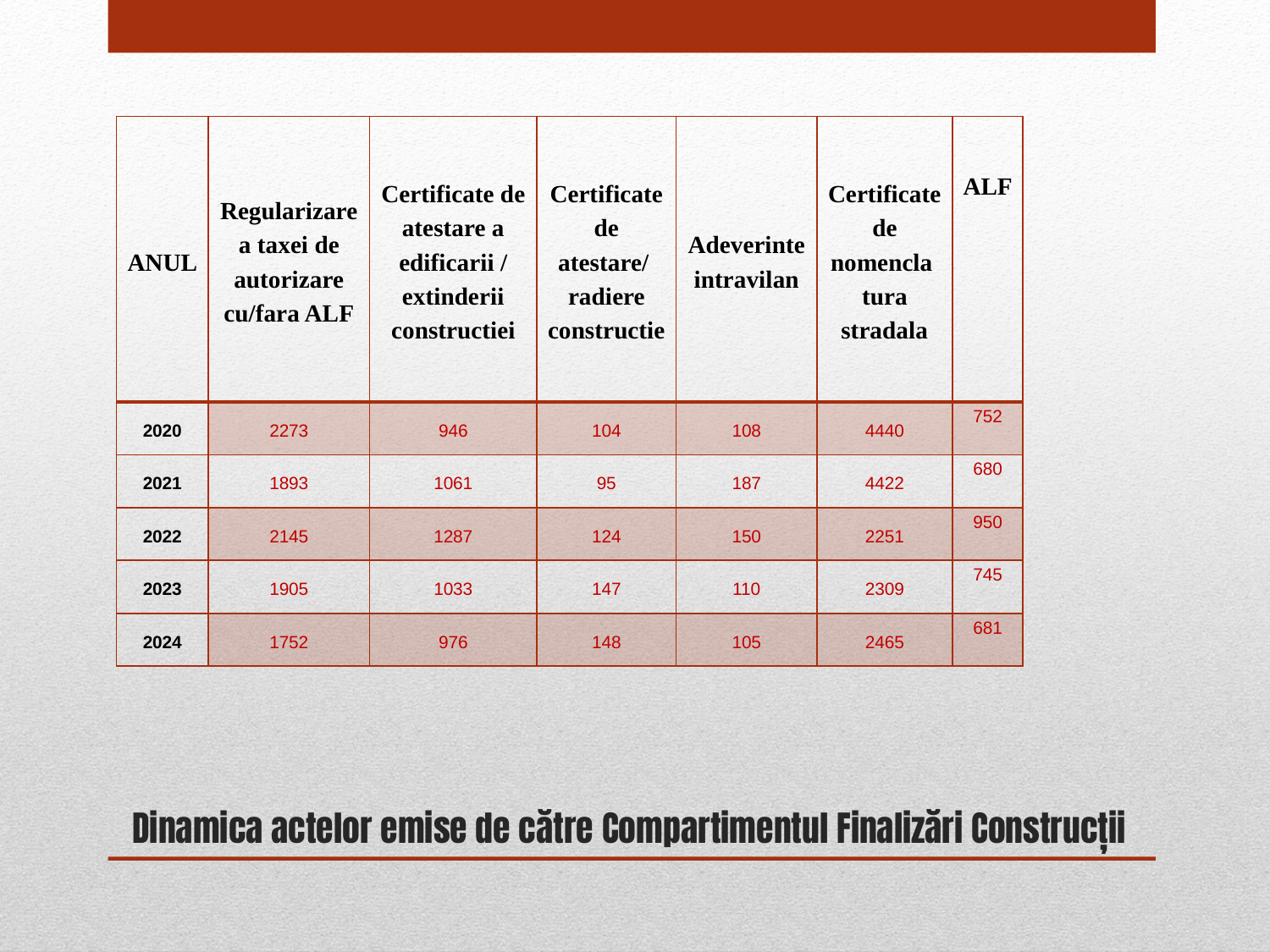

| ANUL | Regularizarea taxei de autorizare cu/fara ALF | Certificate de atestare a edificarii / extinderii constructiei | Certificate de atestare/ radiere constructie | Adeverinte intravilan | Certificate de nomencla tura stradala | ALF |
| --- | --- | --- | --- | --- | --- | --- |
| 2020 | 2273 | 946 | 104 | 108 | 4440 | 752 |
| 2021 | 1893 | 1061 | 95 | 187 | 4422 | 680 |
| 2022 | 2145 | 1287 | 124 | 150 | 2251 | 950 |
| 2023 | 1905 | 1033 | 147 | 110 | 2309 | 745 |
| 2024 | 1752 | 976 | 148 | 105 | 2465 | 681 |
# Dinamica actelor emise de către Compartimentul Finalizări Construcții